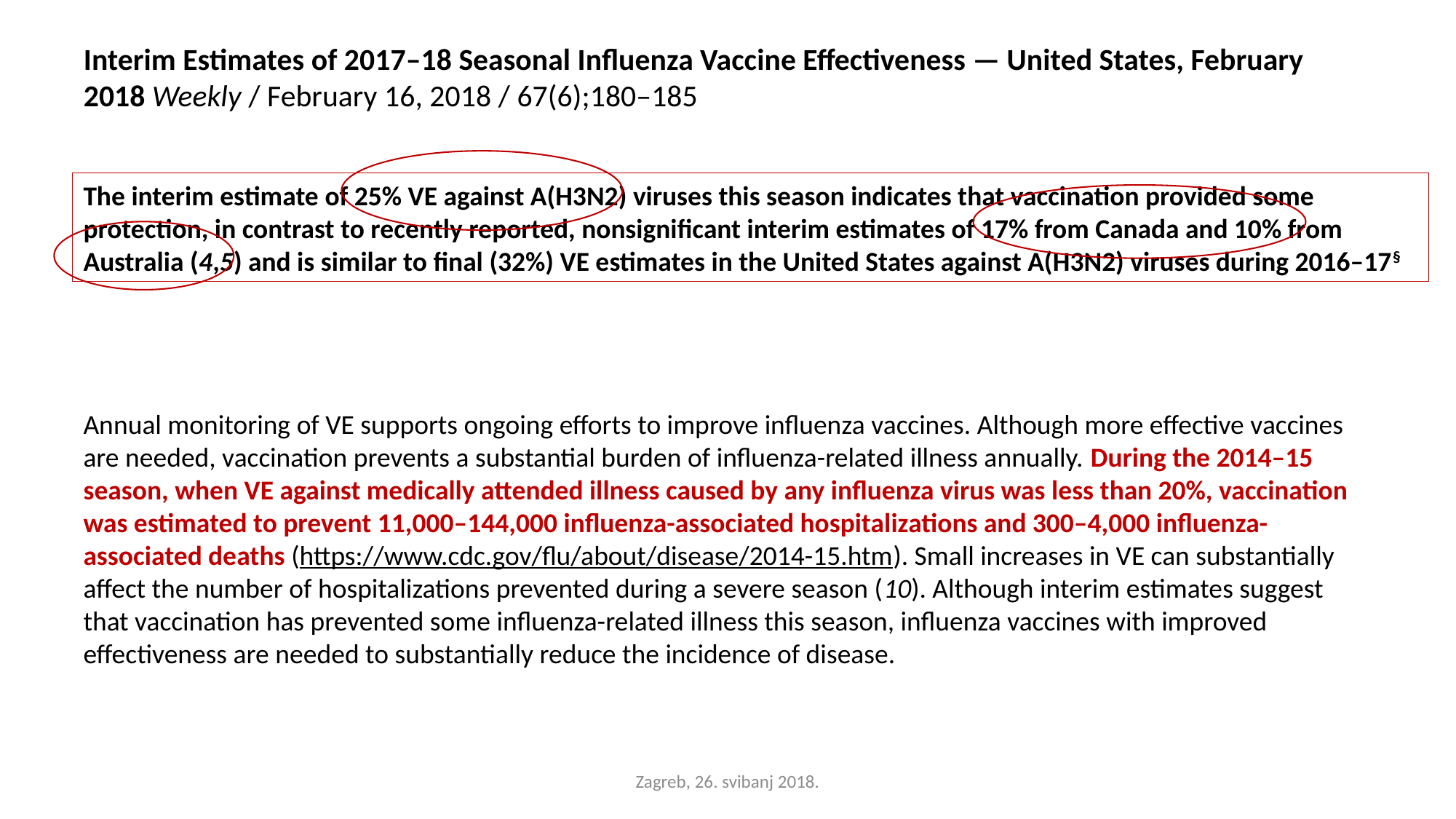

Interim Estimates of 2017–18 Seasonal Influenza Vaccine Effectiveness — United States, February 2018 Weekly / February 16, 2018 / 67(6);180–185

The interim estimate of 25% VE against A(H3N2) viruses this season indicates that vaccination provided some protection, in contrast to recently reported, nonsignificant interim estimates of 17% from Canada and 10% from Australia (4,5) and is similar to final (32%) VE estimates in the United States against A(H3N2) viruses during 2016–17§

Annual monitoring of VE supports ongoing efforts to improve influenza vaccines. Although more effective vaccines are needed, vaccination prevents a substantial burden of influenza-related illness annually. During the 2014–15 season, when VE against medically attended illness caused by any influenza virus was less than 20%, vaccination was estimated to prevent 11,000–144,000 influenza-associated hospitalizations and 300–4,000 influenza-associated deaths (https://www.cdc.gov/flu/about/disease/2014-15.htm). Small increases in VE can substantially affect the number of hospitalizations prevented during a severe season (10). Although interim estimates suggest that vaccination has prevented some influenza-related illness this season, influenza vaccines with improved effectiveness are needed to substantially reduce the incidence of disease.
Zagreb, 26. svibanj 2018.